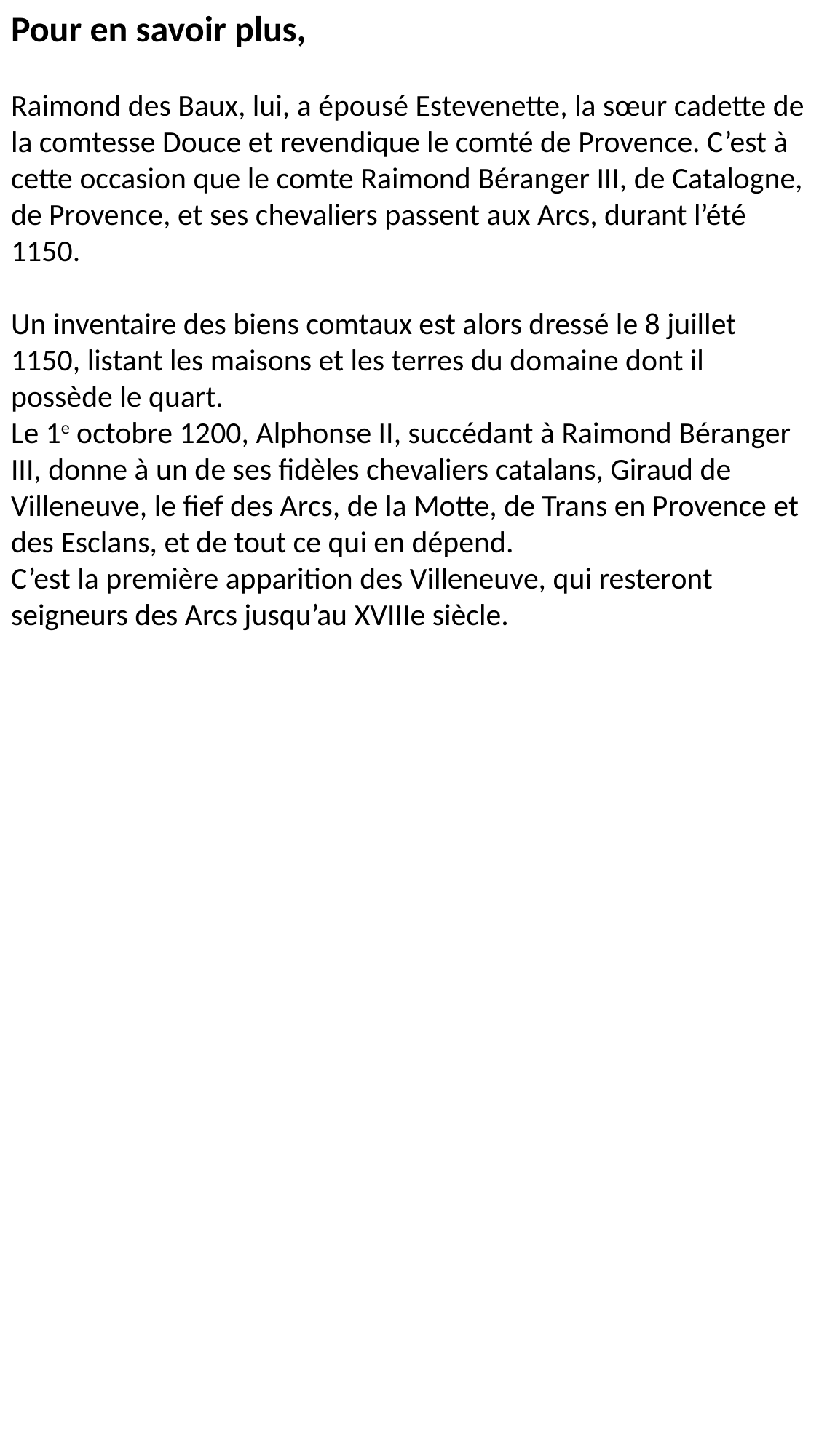

Pour en savoir plus,

Raimond des Baux, lui, a épousé Estevenette, la sœur cadette de la comtesse Douce et revendique le comté de Provence. C’est à cette occasion que le comte Raimond Béranger III, de Catalogne, de Provence, et ses chevaliers passent aux Arcs, durant l’été 1150.

Un inventaire des biens comtaux est alors dressé le 8 juillet 1150, listant les maisons et les terres du domaine dont il possède le quart.
Le 1e octobre 1200, Alphonse II, succédant à Raimond Béranger III, donne à un de ses fidèles chevaliers catalans, Giraud de Villeneuve, le fief des Arcs, de la Motte, de Trans en Provence et des Esclans, et de tout ce qui en dépend.
C’est la première apparition des Villeneuve, qui resteront seigneurs des Arcs jusqu’au XVIIIe siècle.